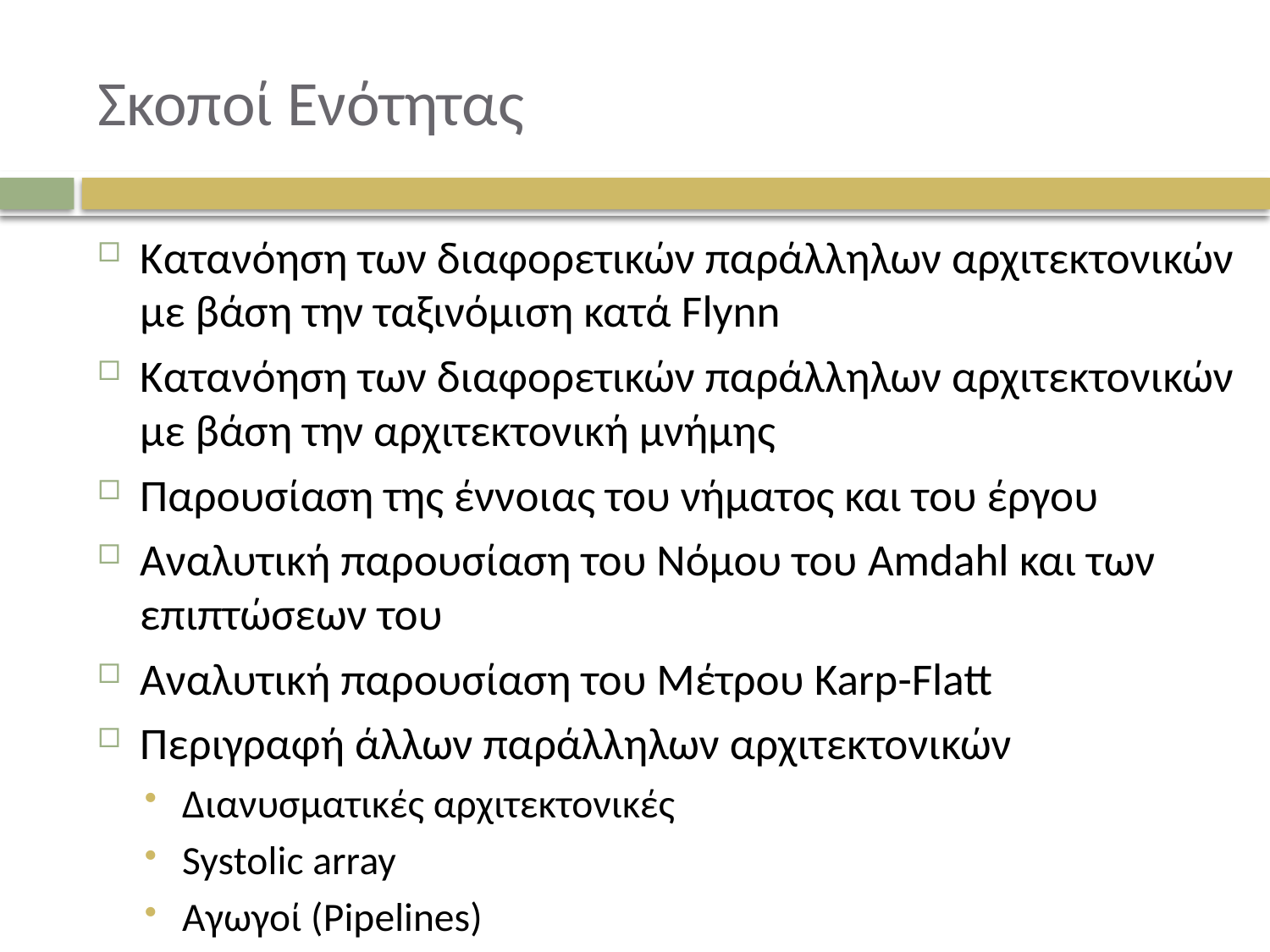

# Σκοποί Ενότητας
Κατανόηση των διαφορετικών παράλληλων αρχιτεκτονικών με βάση την ταξινόμιση κατά Flynn
Κατανόηση των διαφορετικών παράλληλων αρχιτεκτονικών με βάση την αρχιτεκτονική μνήμης
Παρουσίαση της έννοιας του νήματος και του έργου
Αναλυτική παρουσίαση του Νόμου του Amdahl και των επιπτώσεων του
Αναλυτική παρουσίαση του Μέτρου Karp-Flatt
Περιγραφή άλλων παράλληλων αρχιτεκτονικών
Διανυσματικές αρχιτεκτονικές
Systolic array
Αγωγοί (Pipelines)